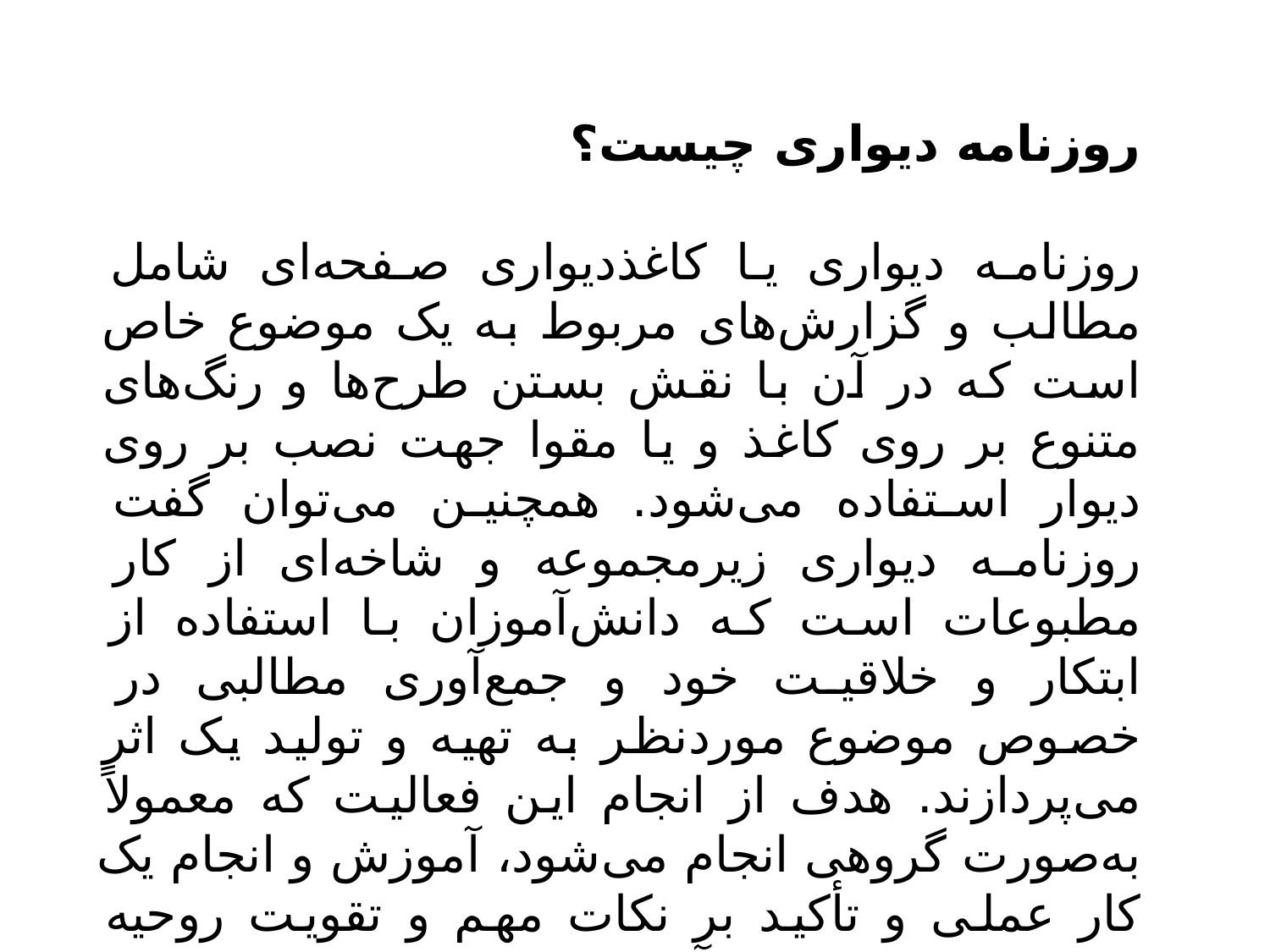

روزنامه دیواری چیست؟
روزنامه دیواری یا کاغذدیواری صفحه‌ای شامل مطالب و گزارش‌های مربوط به یک موضوع خاص است که در آن با نقش بستن طرح‌ها و رنگ‌های متنوع بر روی کاغذ و یا مقوا جهت نصب بر روی دیوار استفاده می‌شود. همچنین می‌توان گفت روزنامه دیواری زیرمجموعه و شاخه‌ای از کار مطبوعات است که دانش‌آموزان با استفاده از ابتکار و خلاقیت خود و جمع‌آوری مطالبی در خصوص موضوع موردنظر به تهیه و تولید یک اثر می‌پردازند. هدف از انجام این فعالیت که معمولاً به‌صورت گروهی انجام می‌شود، آموزش و انجام یک کار عملی و تأکید بر نکات مهم و تقویت روحیه همکاری در بین دانش‌آموزان است.